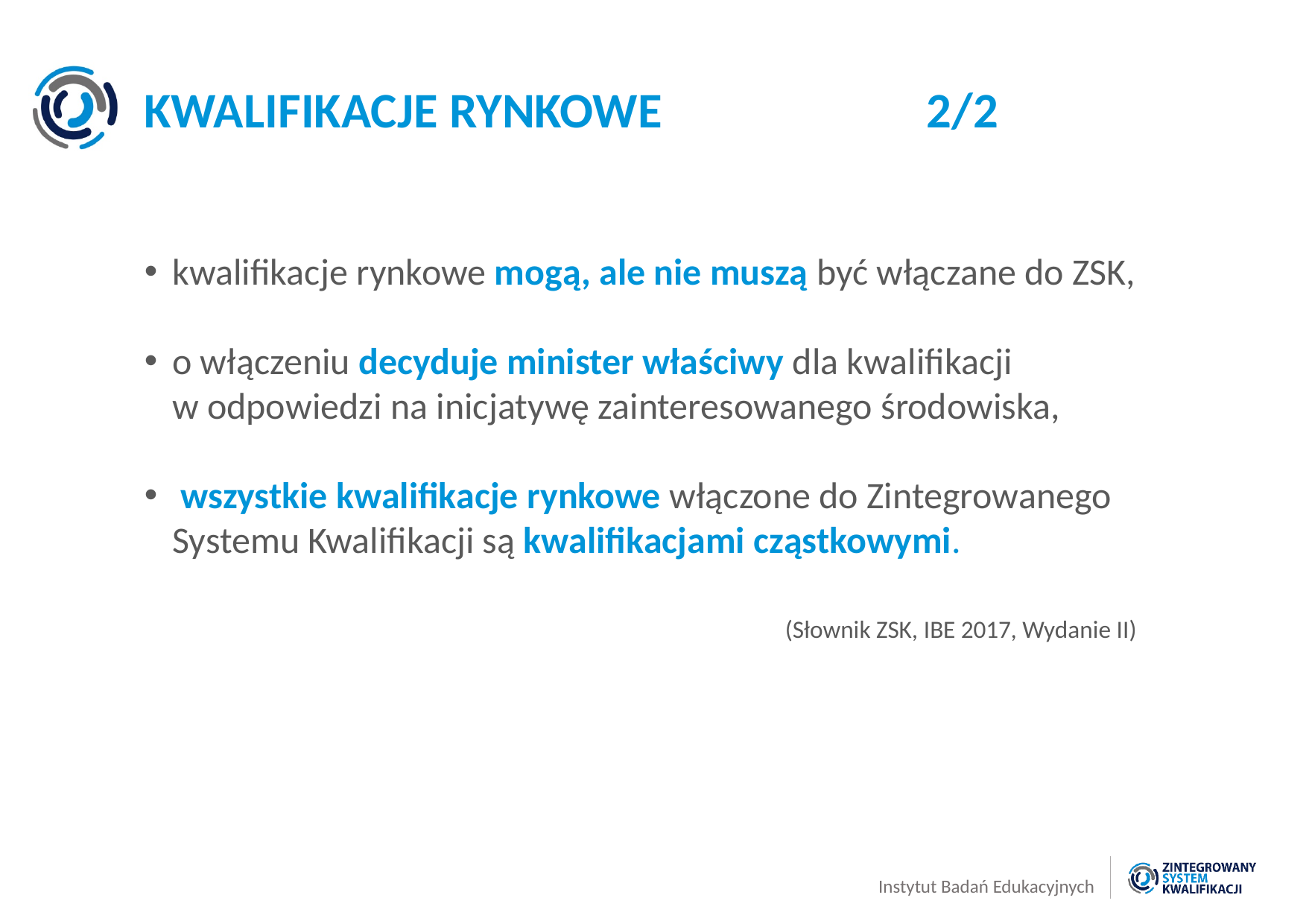

KWALIFIKACJE RYNKOWE 			2/2
kwalifikacje rynkowe mogą, ale nie muszą być włączane do ZSK,

o włączeniu decyduje minister właściwy dla kwalifikacji
w odpowiedzi na inicjatywę zainteresowanego środowiska,
 wszystkie kwalifikacje rynkowe włączone do Zintegrowanego Systemu Kwalifikacji są kwalifikacjami cząstkowymi.

(Słownik ZSK, IBE 2017, Wydanie II)